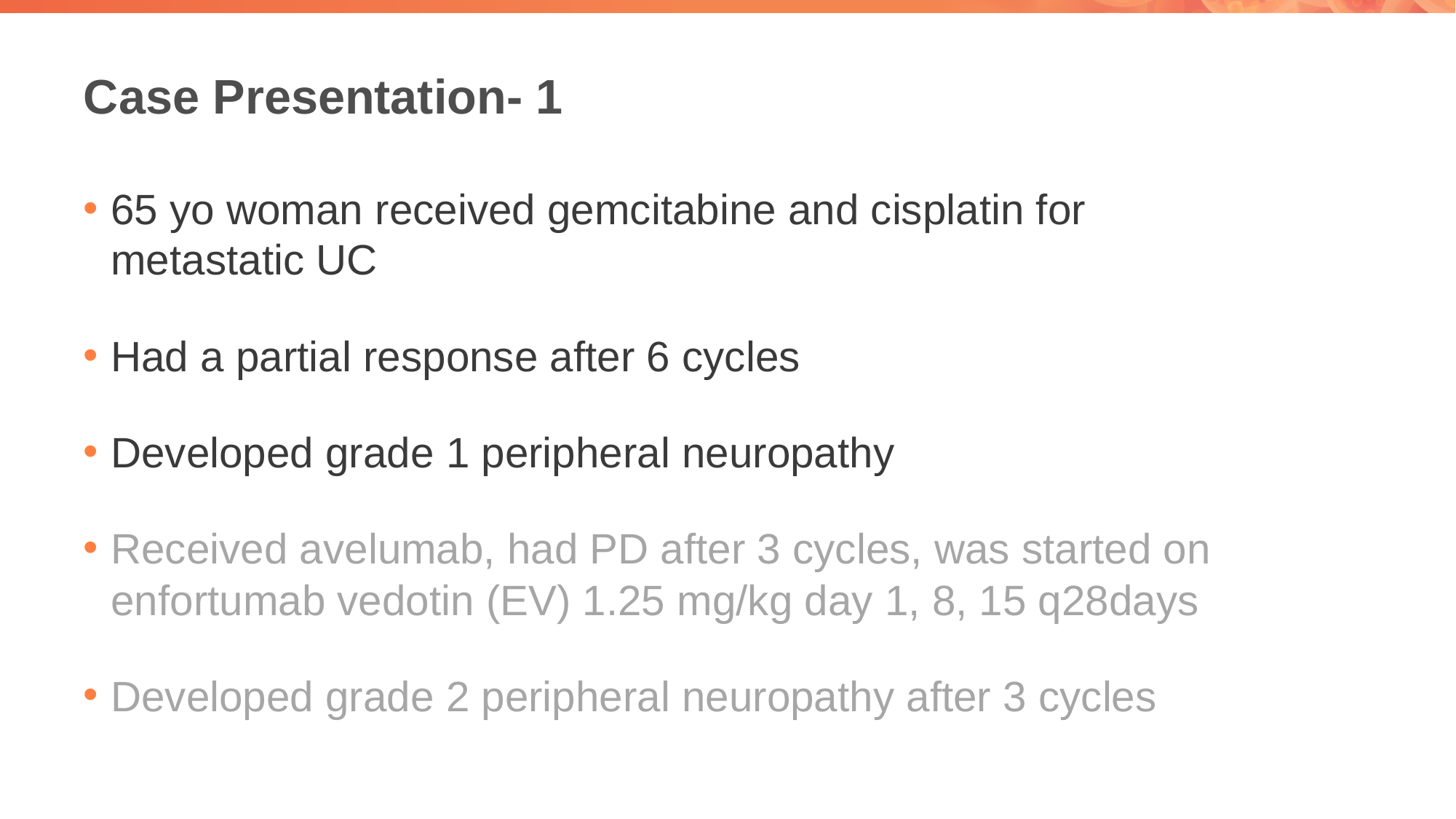

# Case Presentation- 1
65 yo woman received gemcitabine and cisplatin for
metastatic UC
Had a partial response after 6 cycles
Developed grade 1 peripheral neuropathy
Received avelumab, had PD after 3 cycles, was started on enfortumab vedotin (EV) 1.25 mg/kg day 1, 8, 15 q28days
Developed grade 2 peripheral neuropathy after 3 cycles